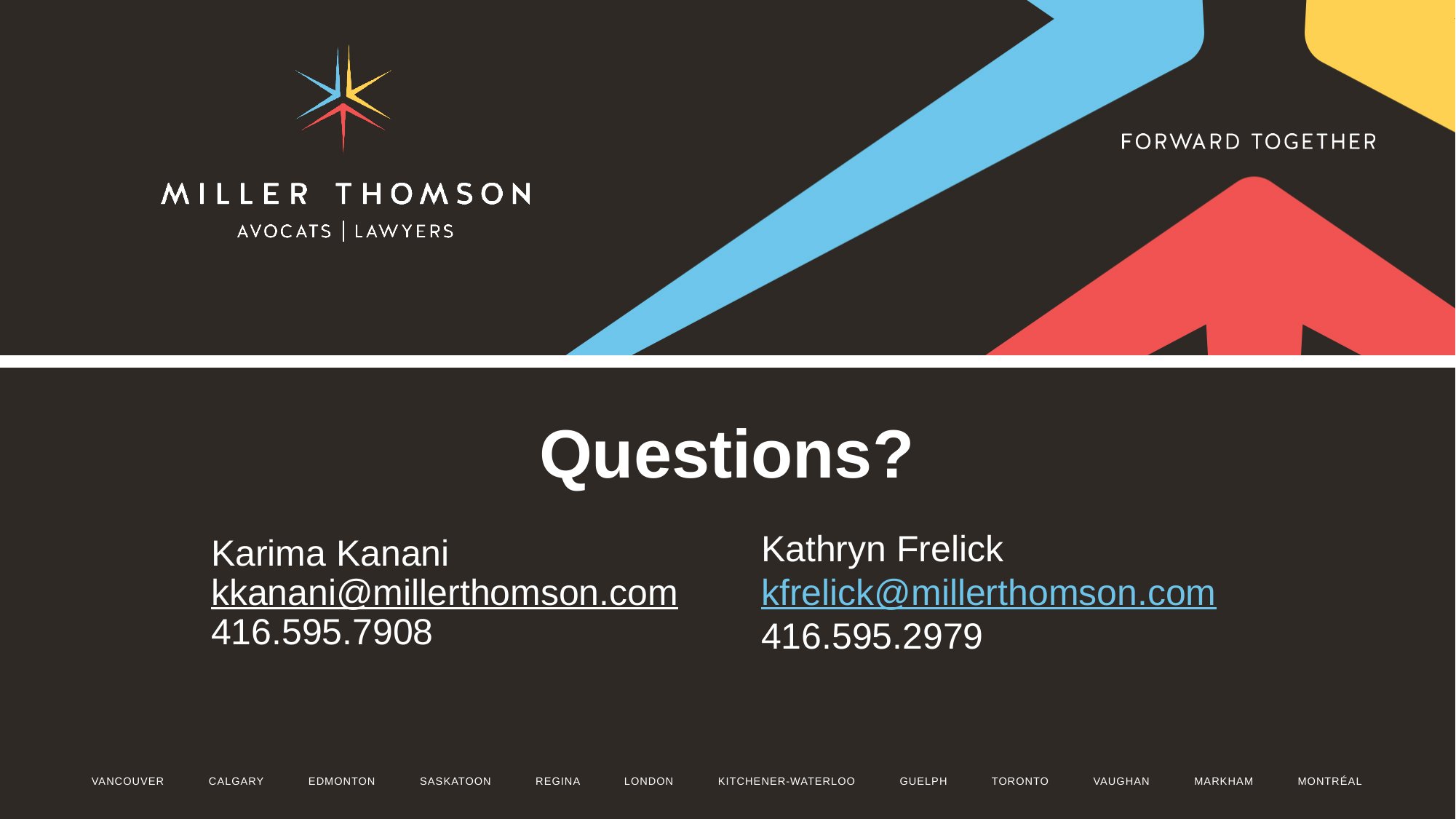

# Questions?
Kathryn Frelick
kfrelick@millerthomson.com
416.595.2979
Karima Kanani
kkanani@millerthomson.com416.595.7908